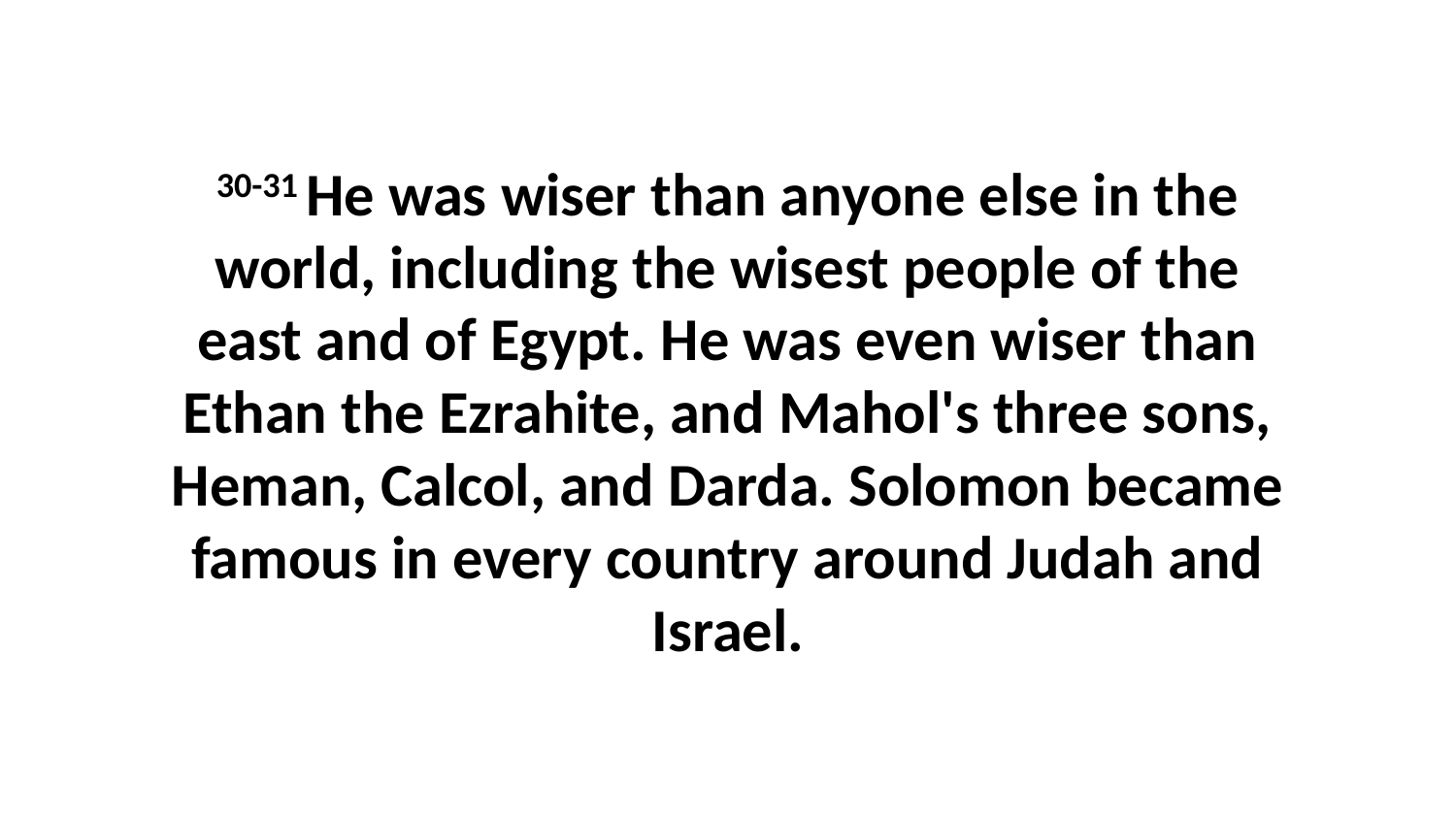

30-31 He was wiser than anyone else in the world, including the wisest people of the east and of Egypt. He was even wiser than Ethan the Ezrahite, and Mahol's three sons, Heman, Calcol, and Darda. Solomon became famous in every country around Judah and Israel.